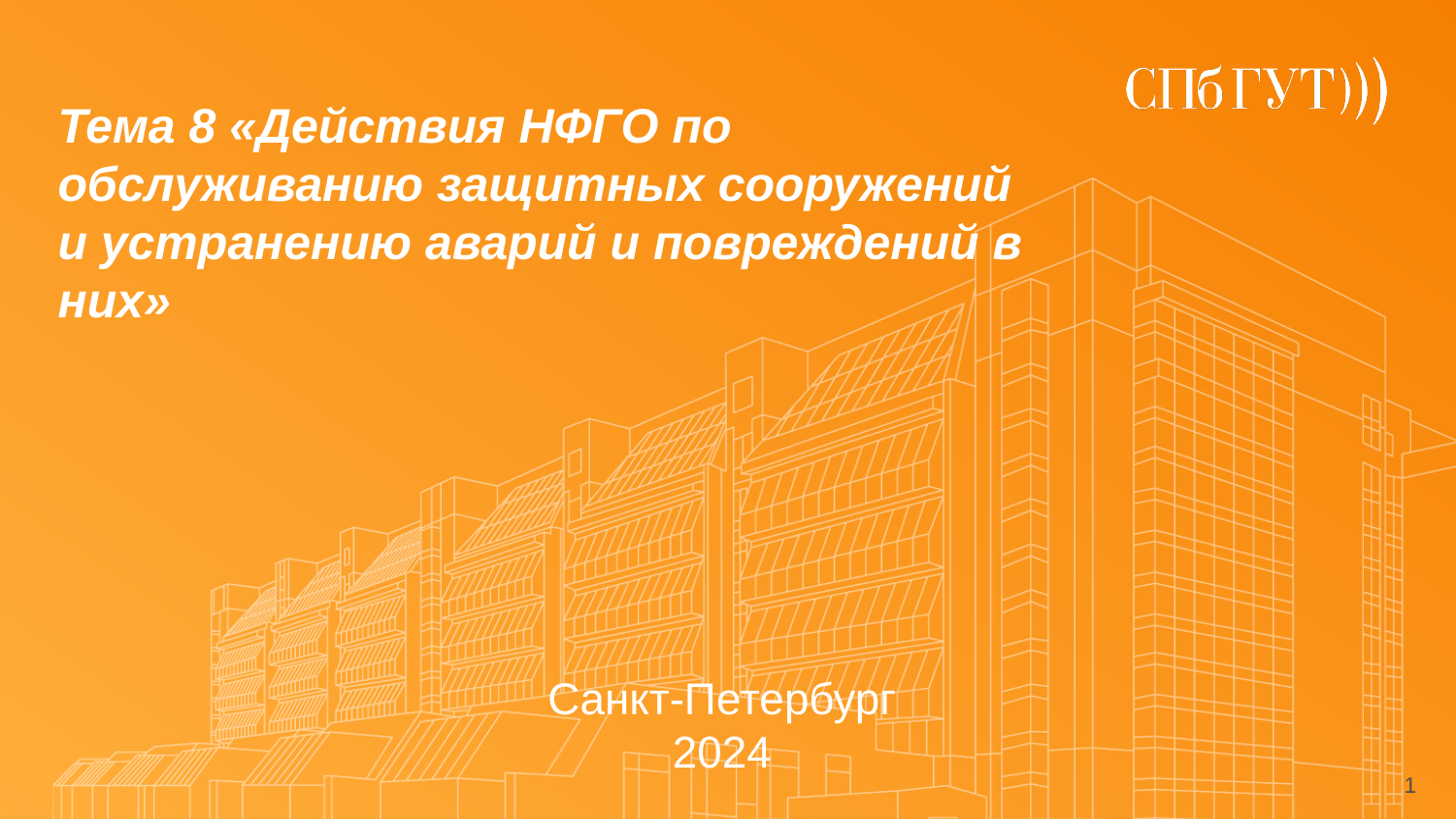

# Тема 8 «Действия НФГО по обслуживанию защитных сооружений и устранению аварий и повреждений в них»
Санкт-Петербург
2024
1